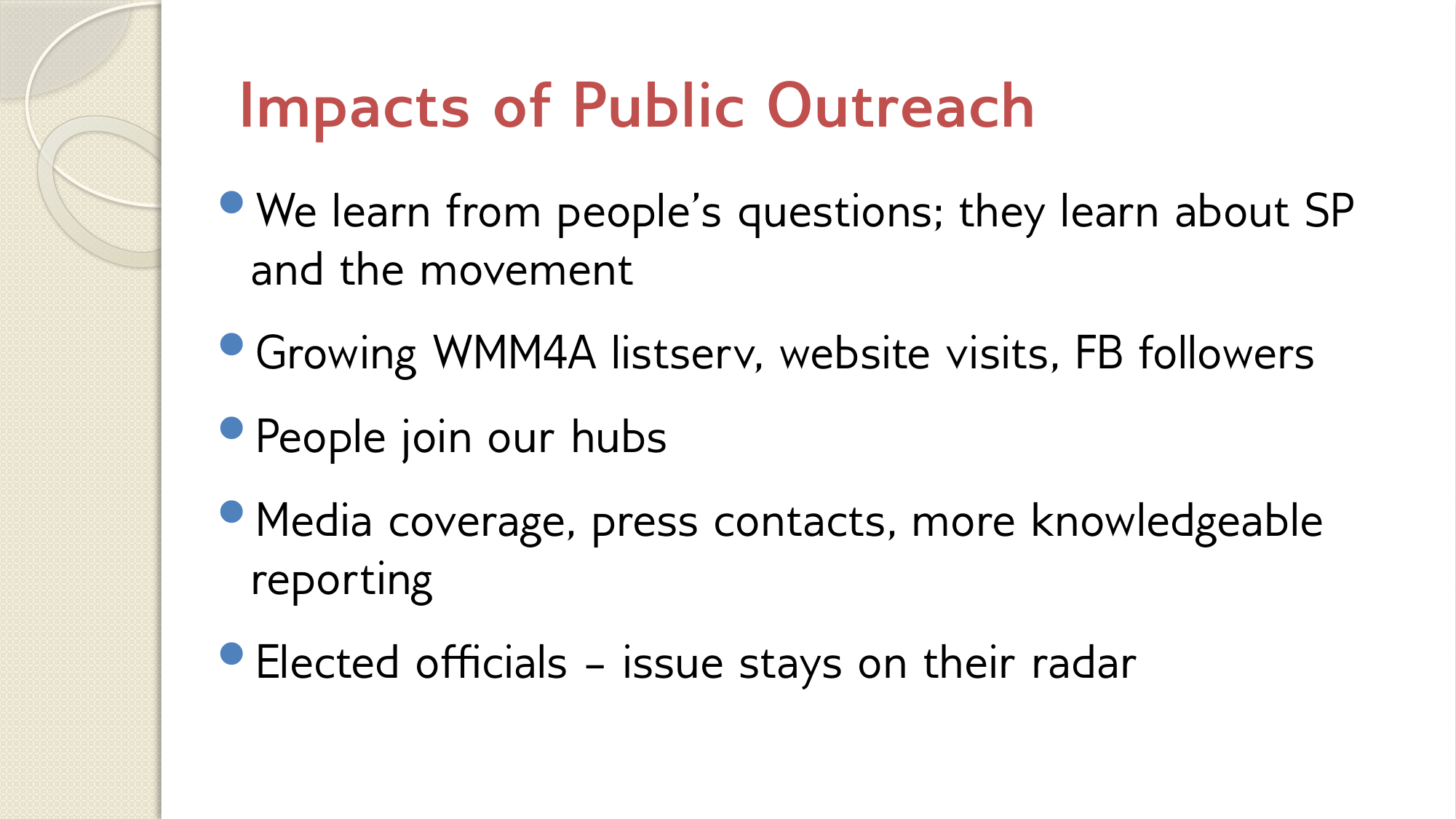

# Impacts of Public Outreach
We learn from people’s questions; they learn about SP and the movement

Growing WMM4A listserv, website visits, FB followers

People join our hubs

Media coverage, press contacts, more knowledgeable reporting

Elected officials – issue stays on their radar